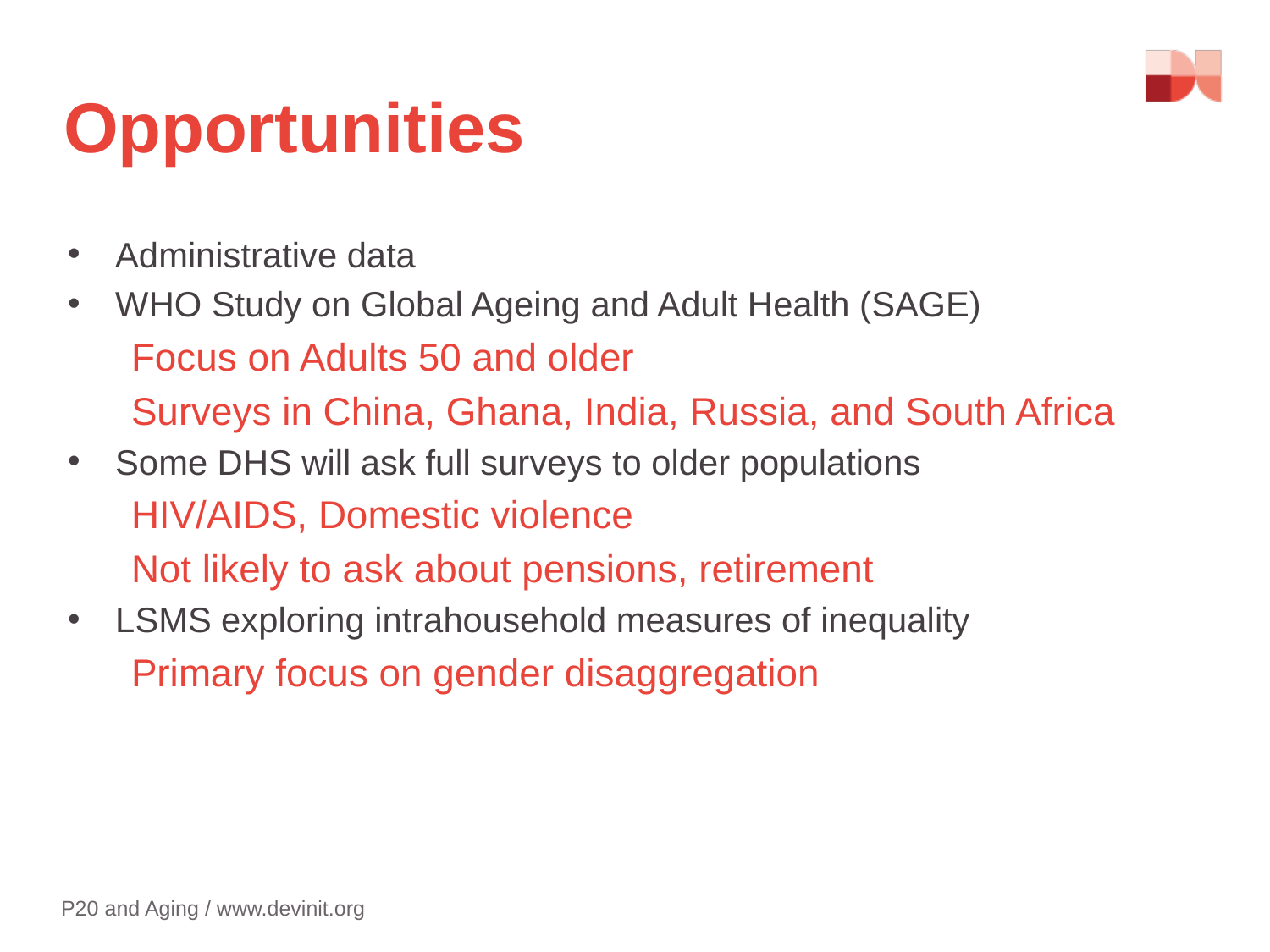

# Opportunities
Administrative data
WHO Study on Global Ageing and Adult Health (SAGE)
Focus on Adults 50 and older
Surveys in China, Ghana, India, Russia, and South Africa
Some DHS will ask full surveys to older populations
HIV/AIDS, Domestic violence
Not likely to ask about pensions, retirement
LSMS exploring intrahousehold measures of inequality
Primary focus on gender disaggregation

P20 and Aging / www.devinit.org